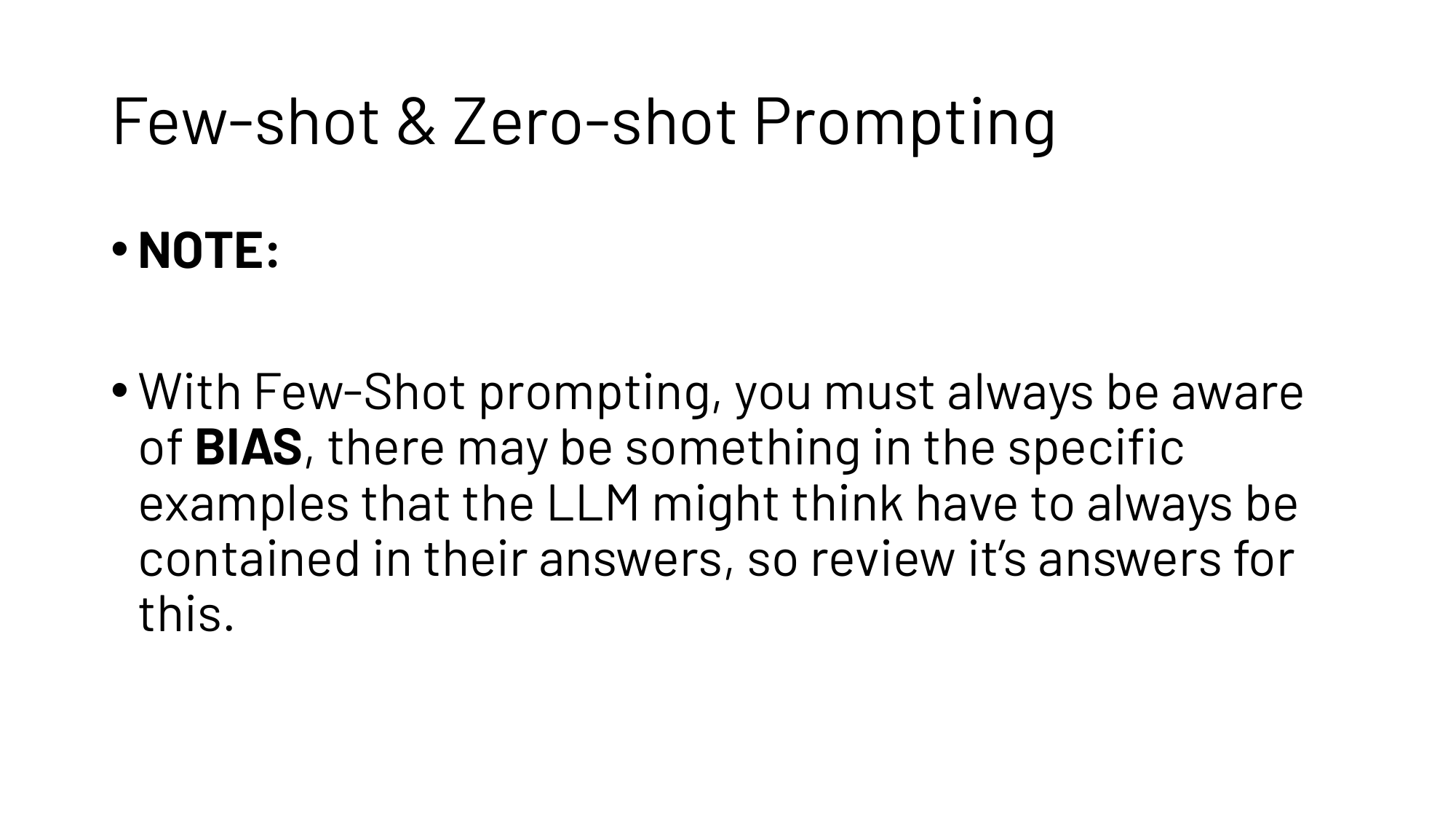

# Few-shot & Zero-shot Prompting
NOTE:

With Few-Shot prompting, you must always be aware of BIAS, there may be something in the specific examples that the LLM might think have to always be contained in their answers, so review it’s answers for this.